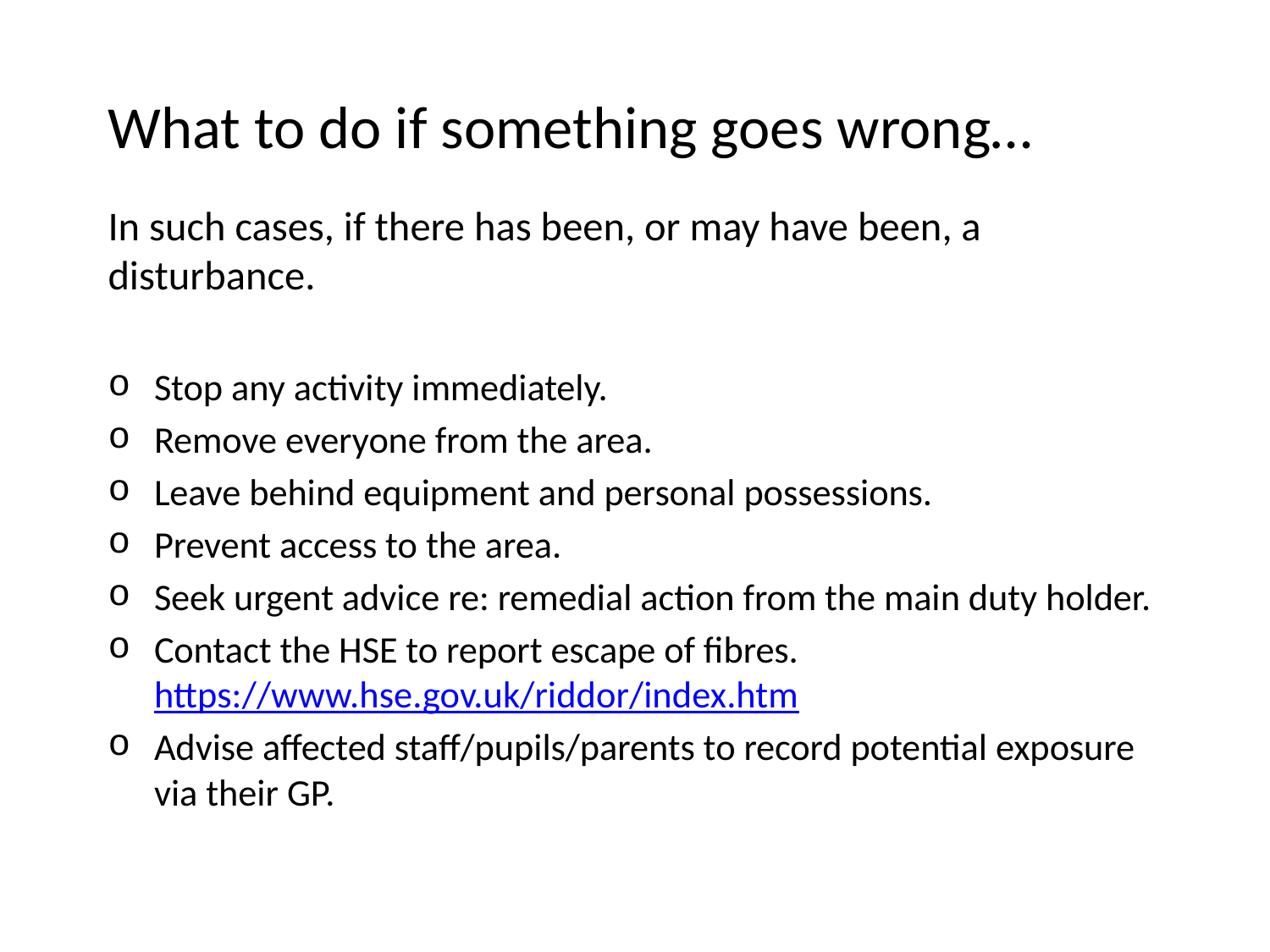

What to do if something goes wrong…

In such cases, if there has been, or may have been, a disturbance.

Stop any activity immediately.
Remove everyone from the area.
Leave behind equipment and personal possessions.
Prevent access to the area.
Seek urgent advice re: remedial action from the main duty holder.
Contact the HSE to report escape of fibres. https://www.hse.gov.uk/riddor/index.htm
Advise affected staff/pupils/parents to record potential exposure via their GP.